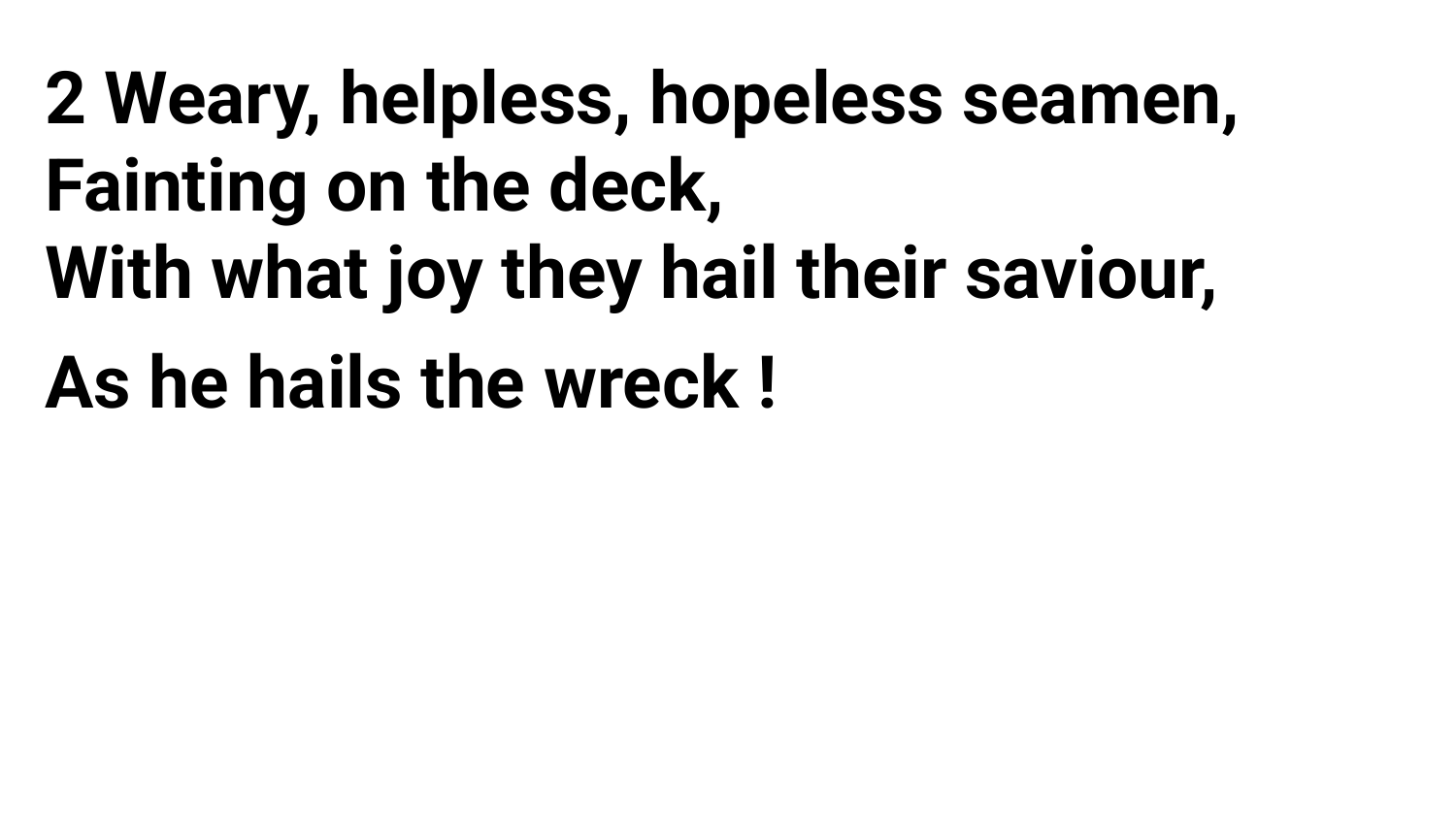

2 Weary, helpless, hopeless seamen,
Fainting on the deck,
With what joy they hail their saviour,
As he hails the wreck !